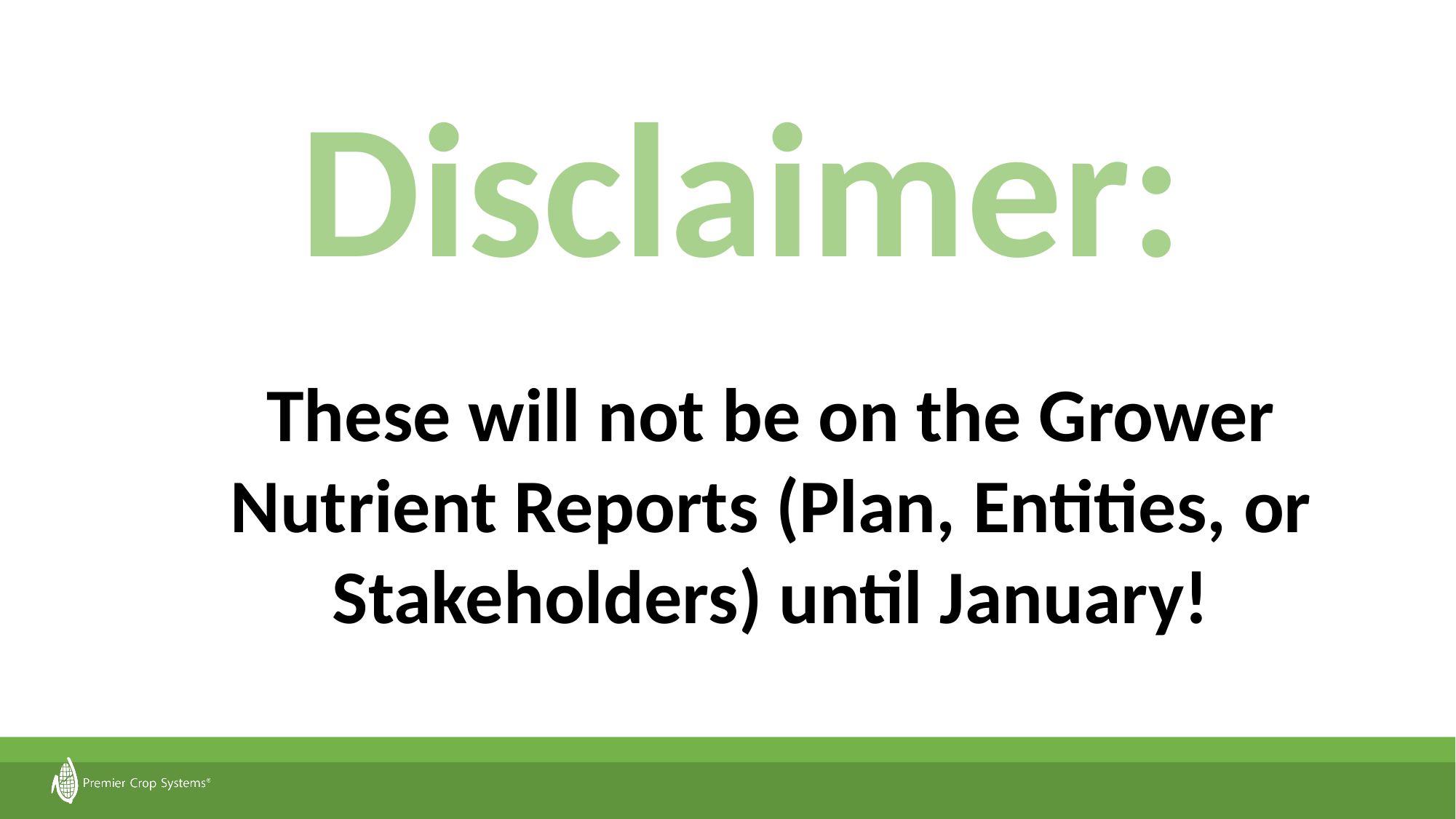

Disclaimer:
These will not be on the Grower Nutrient Reports (Plan, Entities, or Stakeholders) until January!